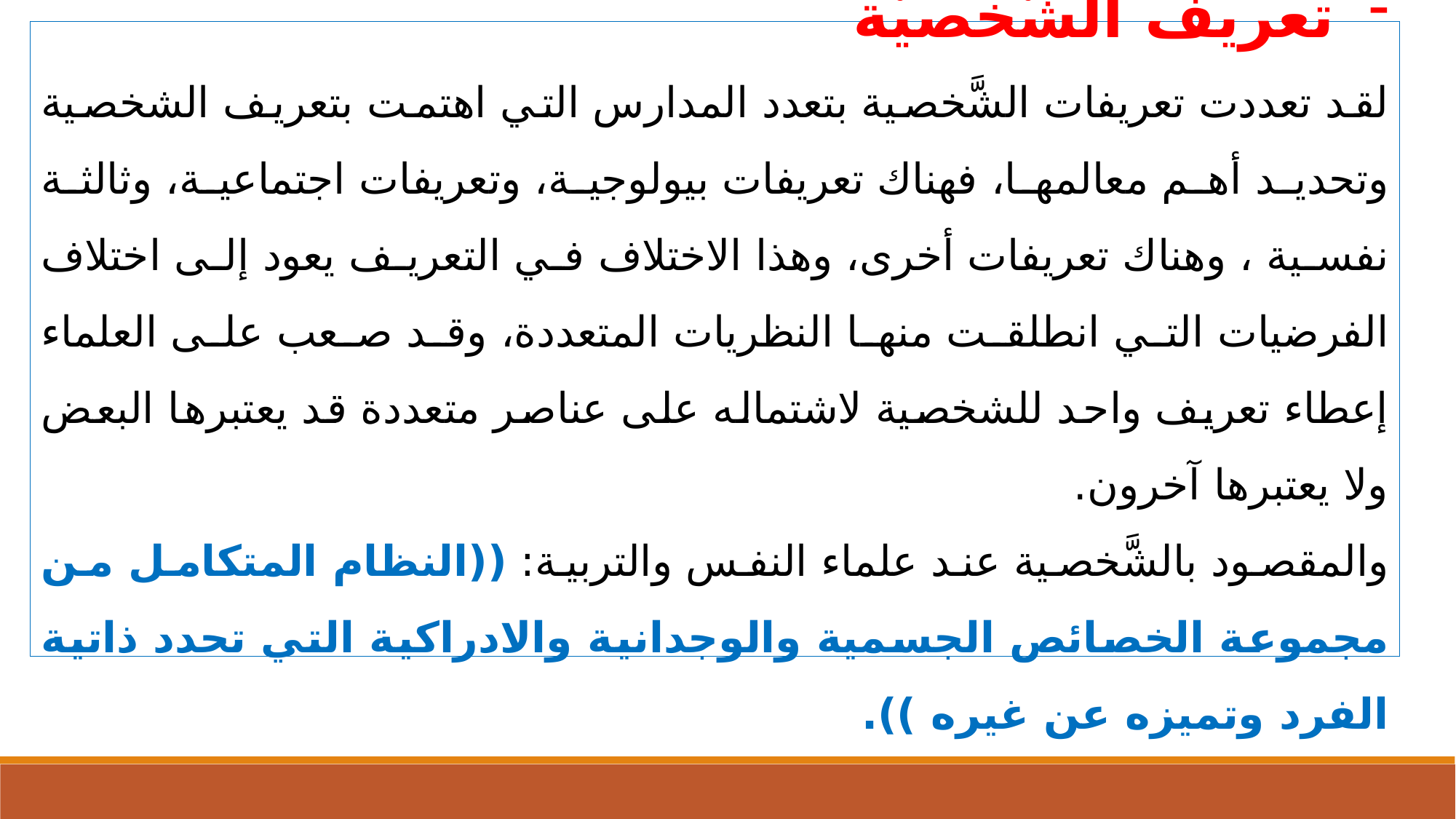

تعريف الشَّخصيَّة
لقد تعددت تعريفات الشَّخصية بتعدد المدارس التي اهتمت بتعريف الشخصية وتحديد أهم معالمها، فهناك تعريفات بيولوجية، وتعريفات اجتماعية، وثالثة نفسية ، وهناك تعريفات أخرى، وهذا الاختلاف في التعريف يعود إلى اختلاف الفرضيات التي انطلقت منها النظريات المتعددة، وقد صعب على العلماء إعطاء تعريف واحد للشخصية لاشتماله على عناصر متعددة قد يعتبرها البعض ولا يعتبرها آخرون.
والمقصود بالشَّخصية عند علماء النفس والتربية: ((النظام المتكامل من مجموعة الخصائص الجسمية والوجدانية والادراكية التي تحدد ذاتية الفرد وتميزه عن غيره )).